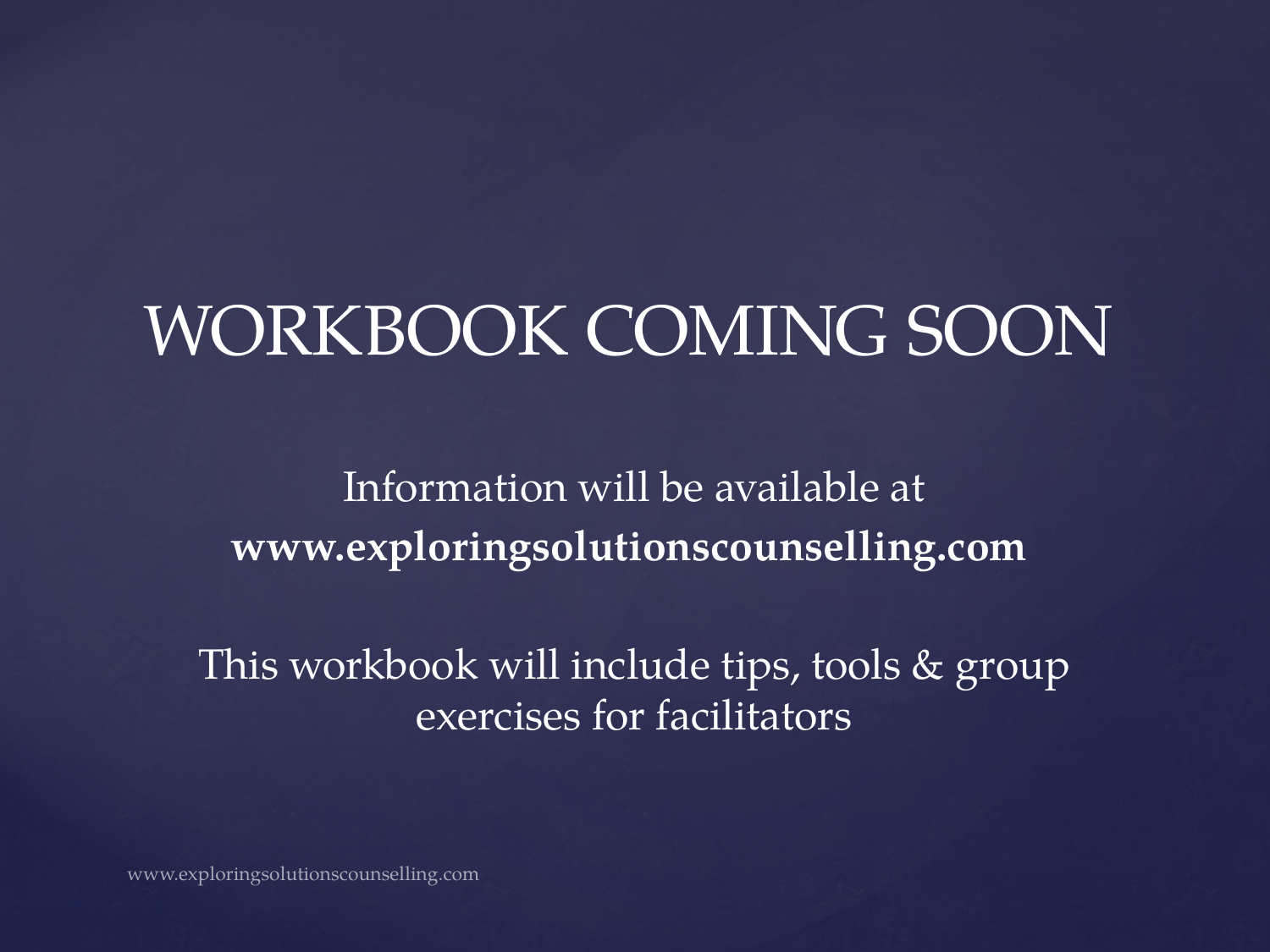

# WORKBOOK COMING SOON
Information will be available at
www.exploringsolutionscounselling.com

This workbook will include tips, tools & group exercises for facilitators
www.exploringsolutionscounselling.com